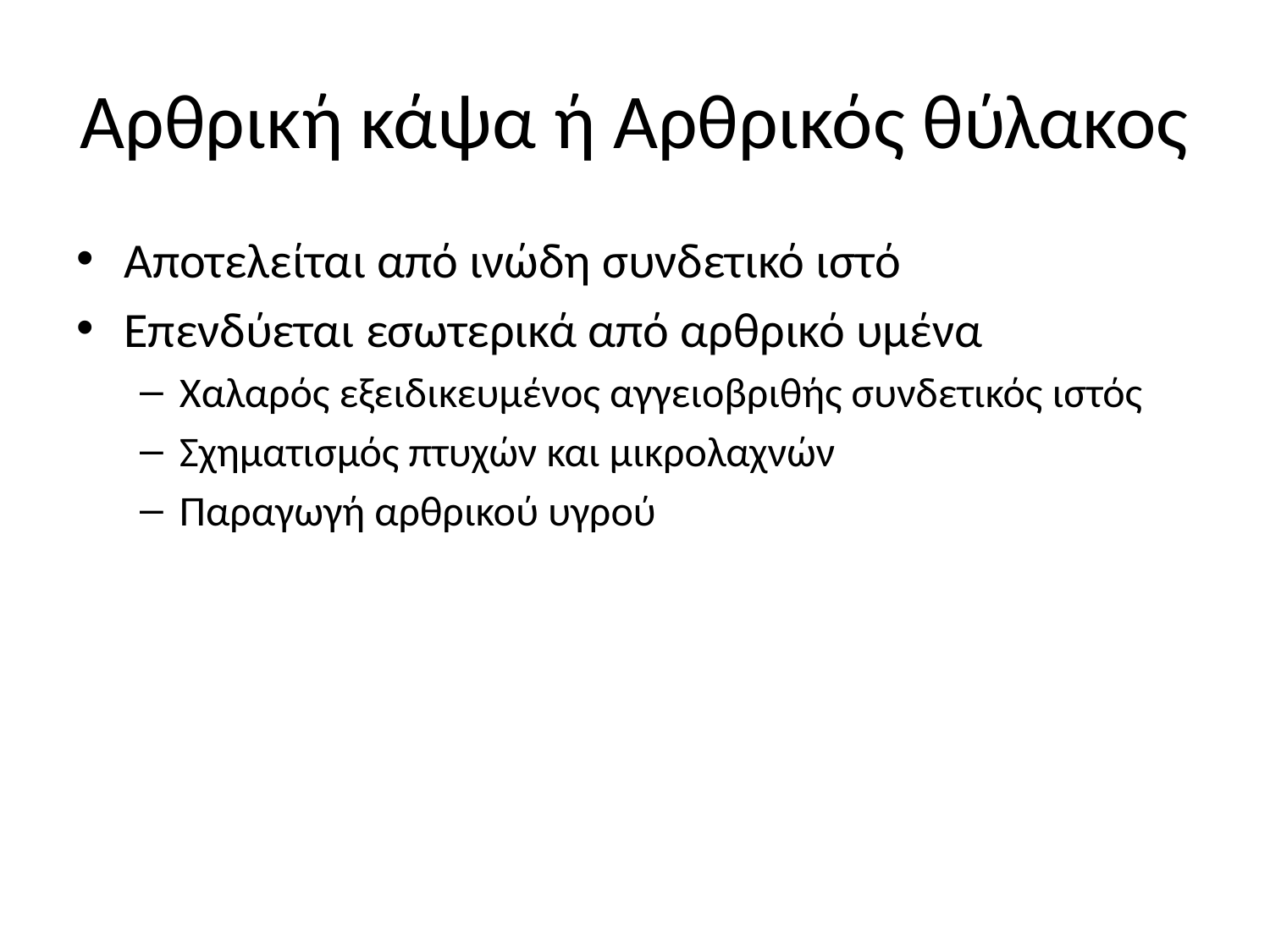

# Αρθρική κάψα ή Αρθρικός θύλακος
Αποτελείται από ινώδη συνδετικό ιστό
Επενδύεται εσωτερικά από αρθρικό υμένα
Χαλαρός εξειδικευμένος αγγειοβριθής συνδετικός ιστός
Σχηματισμός πτυχών και μικρολαχνών
Παραγωγή αρθρικού υγρού